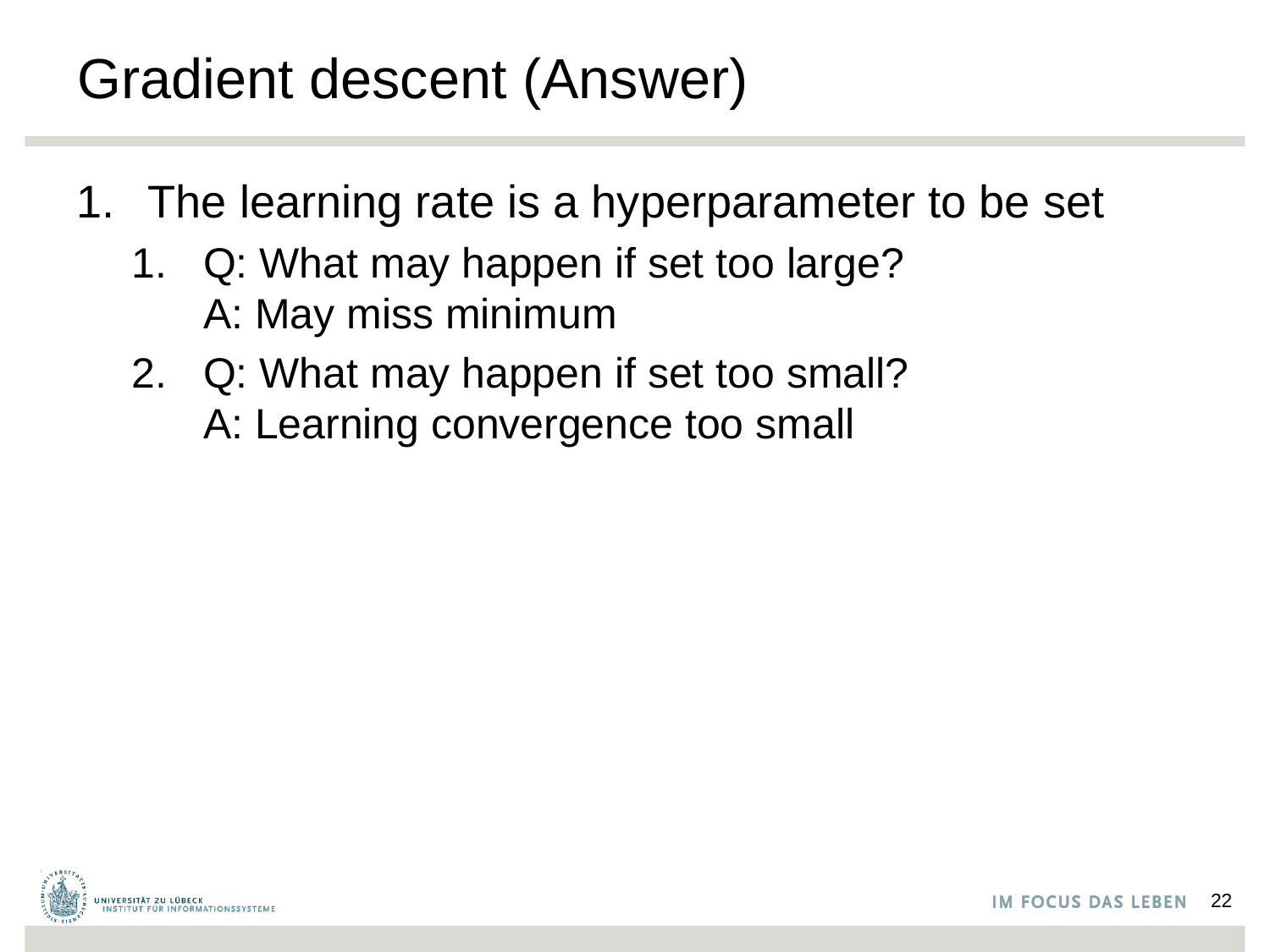

# Gradient descent (Answer)
The learning rate is a hyperparameter to be set
Q: What may happen if set too large?
A: May miss minimum
Q: What may happen if set too small?
A: Learning convergence too small

22